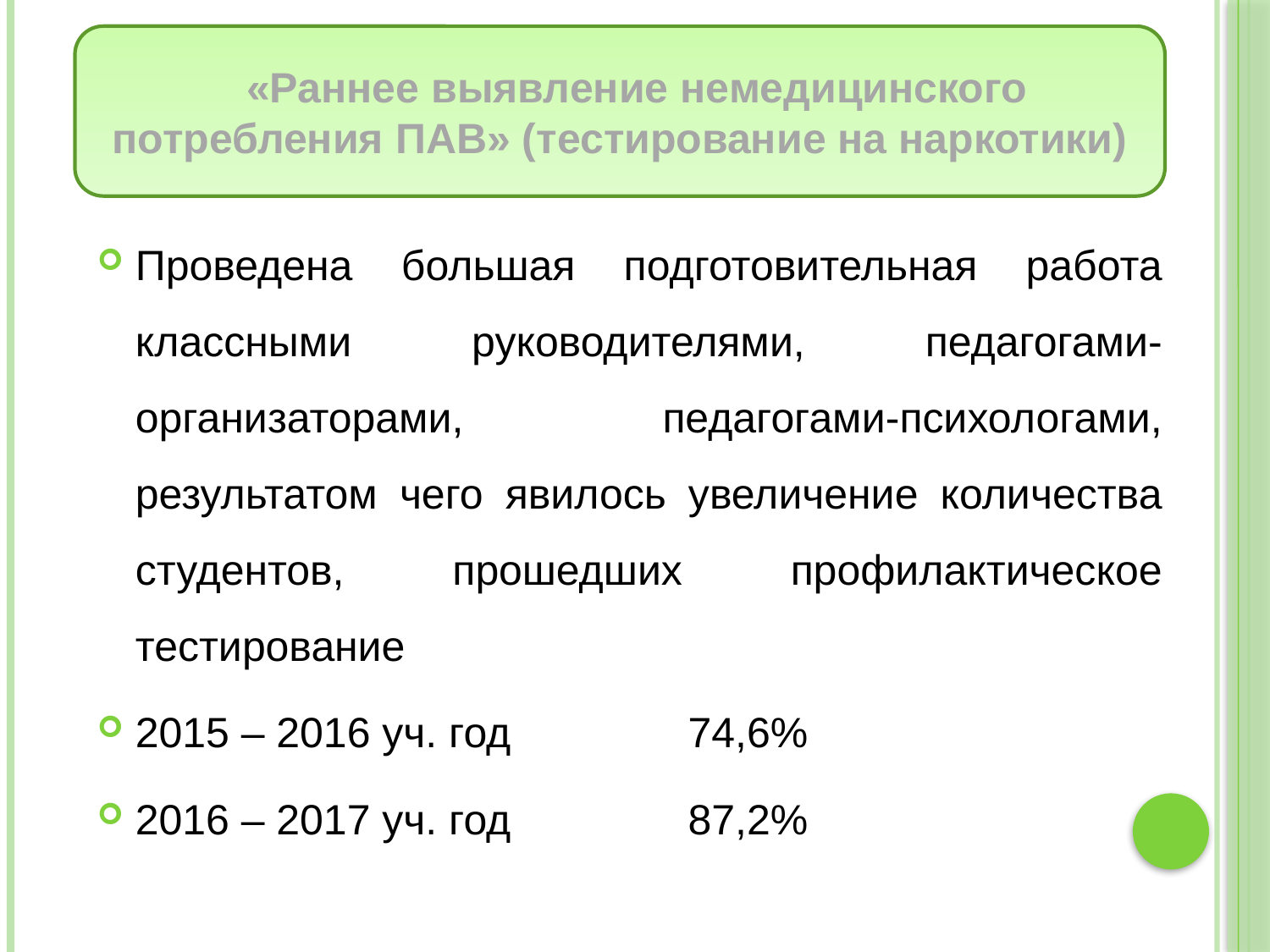

«Раннее выявление немедицинского потребления ПАВ» (тестирование на наркотики)
Проведена большая подготовительная работа классными руководителями, педагогами-организаторами, педагогами-психологами, результатом чего явилось увеличение количества студентов, прошедших профилактическое тестирование
2015 – 2016 уч. год               74,6%
2016 – 2017 уч. год               87,2%